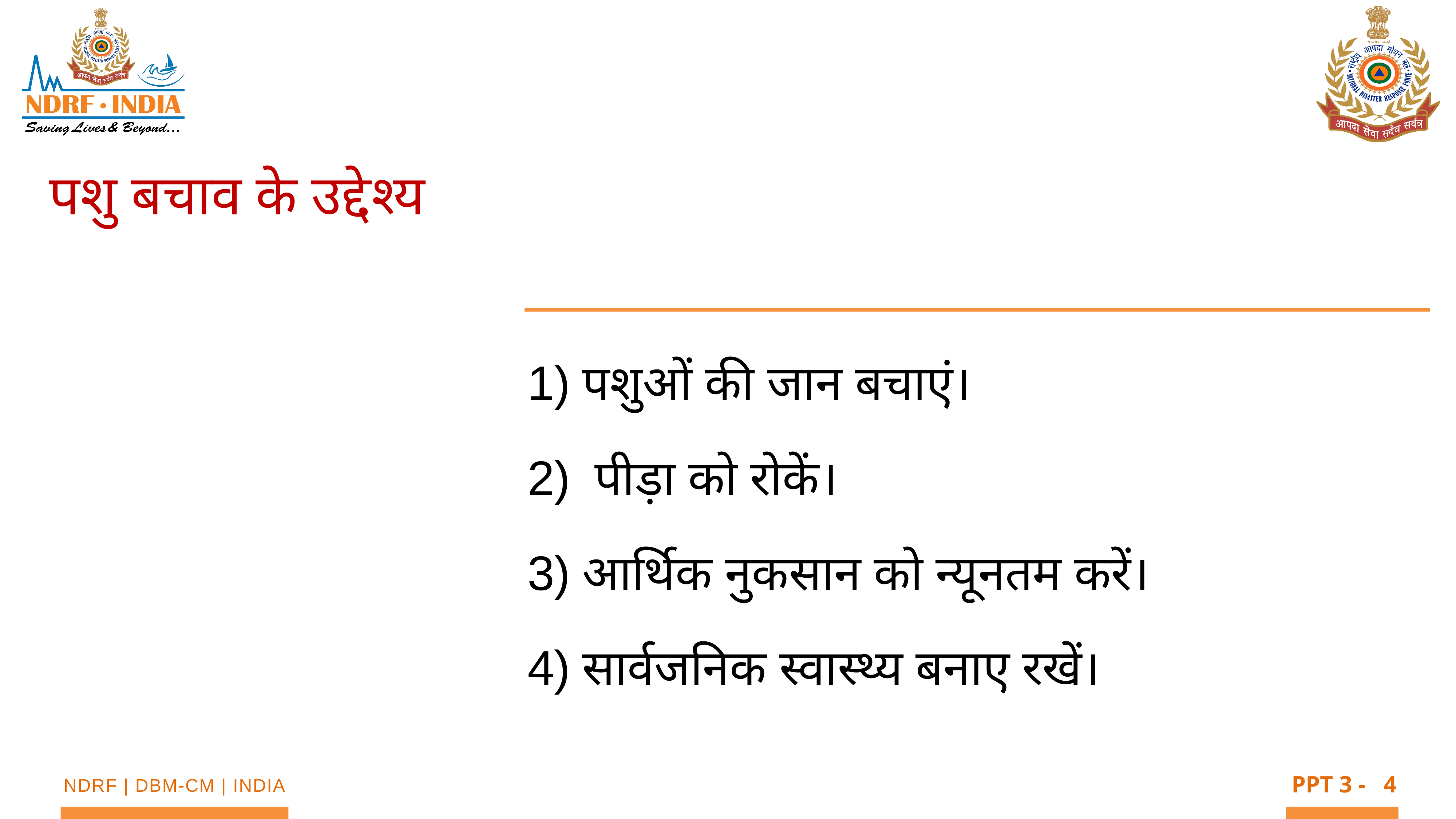

पशु बचाव के उद्देश्य
पशुओं की जान बचाएं।
 पीड़ा को रोकें।
आर्थिक नुकसान को न्यूनतम करें।
सार्वजनिक स्वास्थ्य बनाए रखें।
4